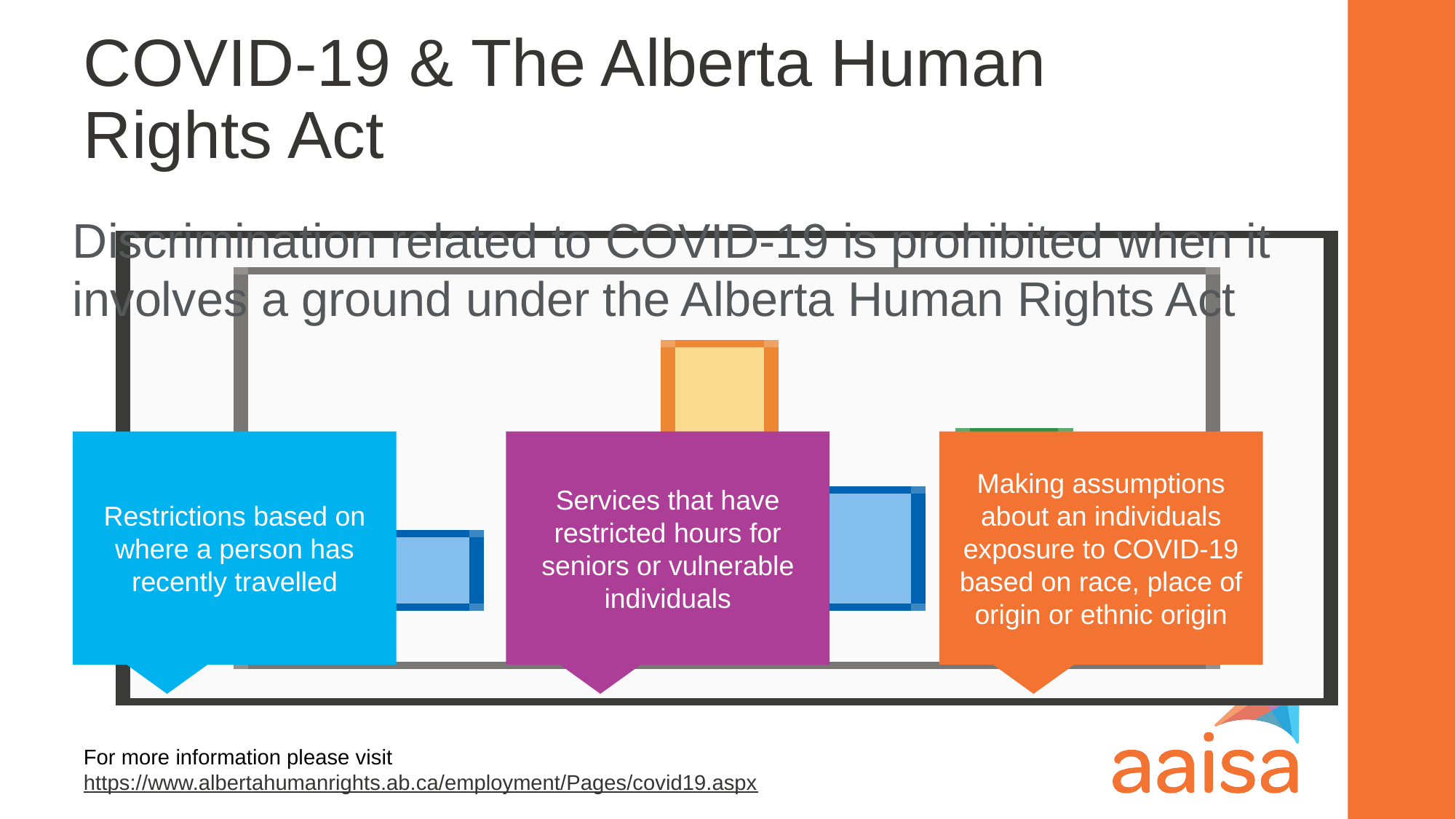

# COVID-19 & The Alberta Human Rights Act
Discrimination related to COVID-19 is prohibited when it involves a ground under the Alberta Human Rights Act
Restrictions based on where a person has recently travelled
Services that have restricted hours for seniors or vulnerable individuals
Making assumptions about an individuals exposure to COVID-19 based on race, place of origin or ethnic origin
For more information please visit https://www.albertahumanrights.ab.ca/employment/Pages/covid19.aspx